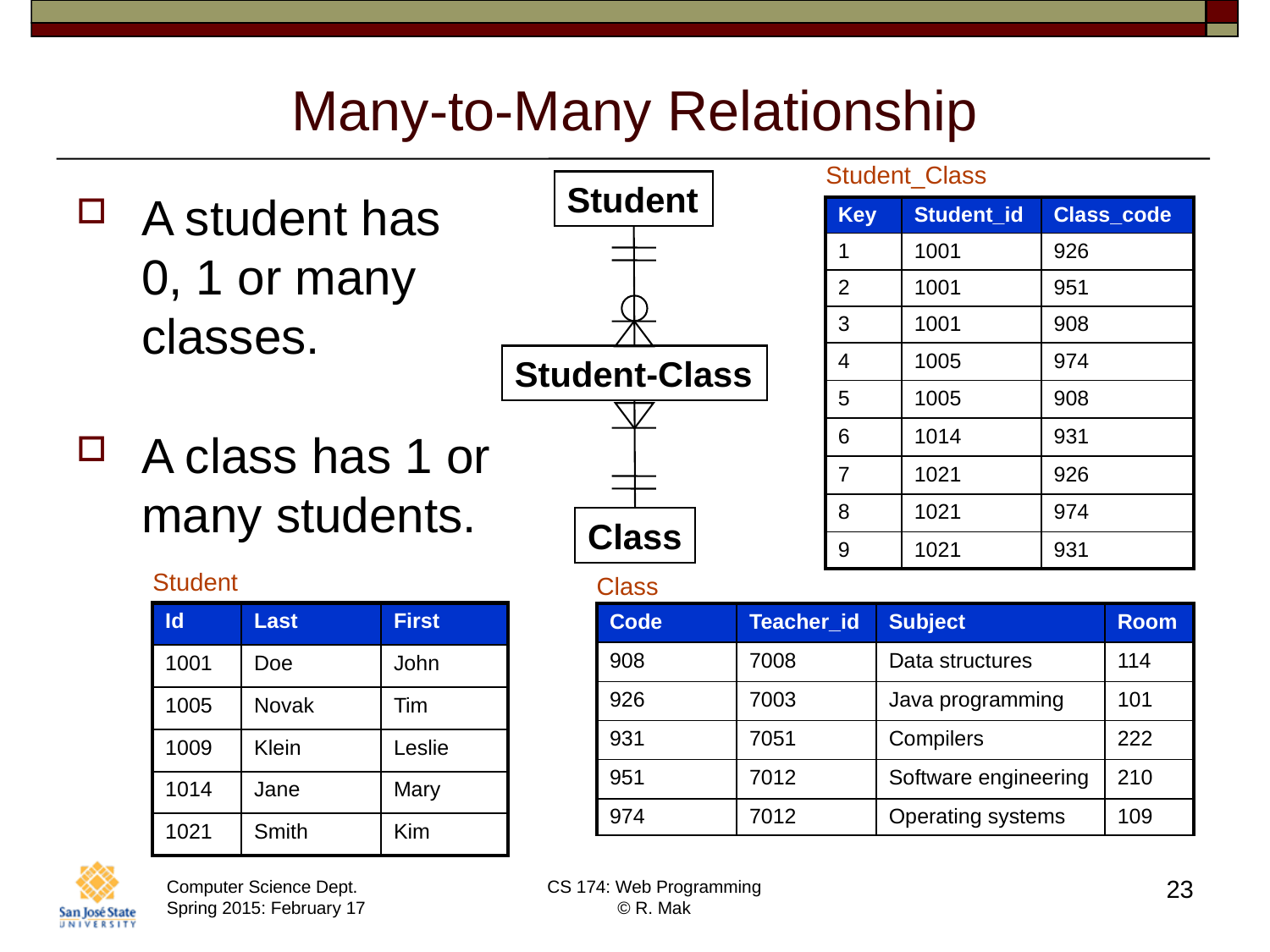

# Many-to-Many Relationship
Student_Class
Student

Student-Class

Class
A student has 0, 1 or many classes.

A class has 1 or many students.
| Key | Student\_id | Class\_code |
| --- | --- | --- |
| 1 | 1001 | 926 |
| 2 | 1001 | 951 |
| 3 | 1001 | 908 |
| 4 | 1005 | 974 |
| 5 | 1005 | 908 |
| 6 | 1014 | 931 |
| 7 | 1021 | 926 |
| 8 | 1021 | 974 |
| 9 | 1021 | 931 |
Student
Class
| Id | Last | First |
| --- | --- | --- |
| 1001 | Doe | John |
| 1005 | Novak | Tim |
| 1009 | Klein | Leslie |
| 1014 | Jane | Mary |
| 1021 | Smith | Kim |
| Code | Teacher\_id | Subject | Room |
| --- | --- | --- | --- |
| 908 | 7008 | Data structures | 114 |
| 926 | 7003 | Java programming | 101 |
| 931 | 7051 | Compilers | 222 |
| 951 | 7012 | Software engineering | 210 |
| 974 | 7012 | Operating systems | 109 |
23